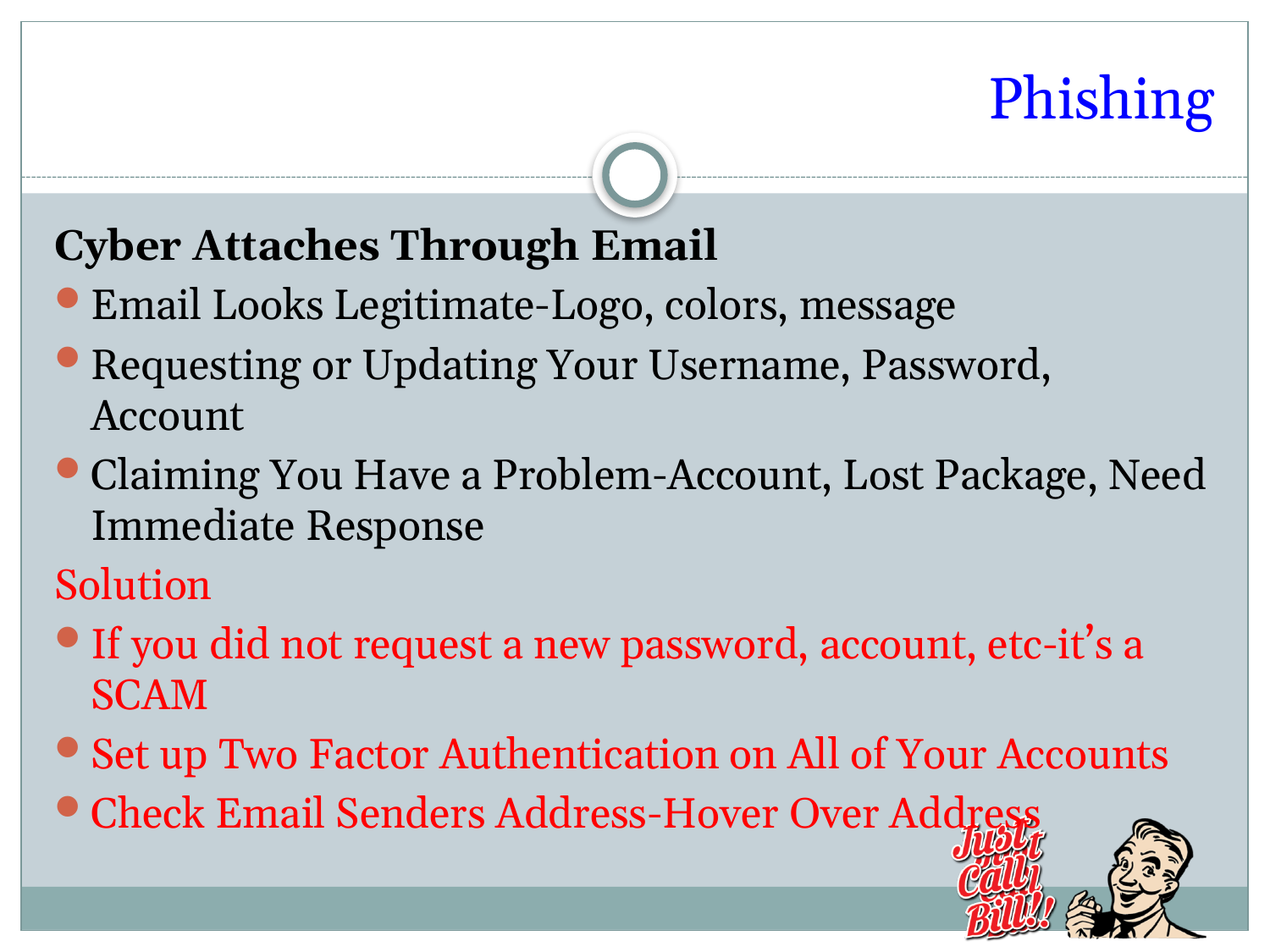

# Phishing
Cyber Attaches Through Email
Email Looks Legitimate-Logo, colors, message
Requesting or Updating Your Username, Password, Account
Claiming You Have a Problem-Account, Lost Package, Need Immediate Response
Solution
If you did not request a new password, account, etc-it’s a SCAM
Set up Two Factor Authentication on All of Your Accounts
Check Email Senders Address-Hover Over Address